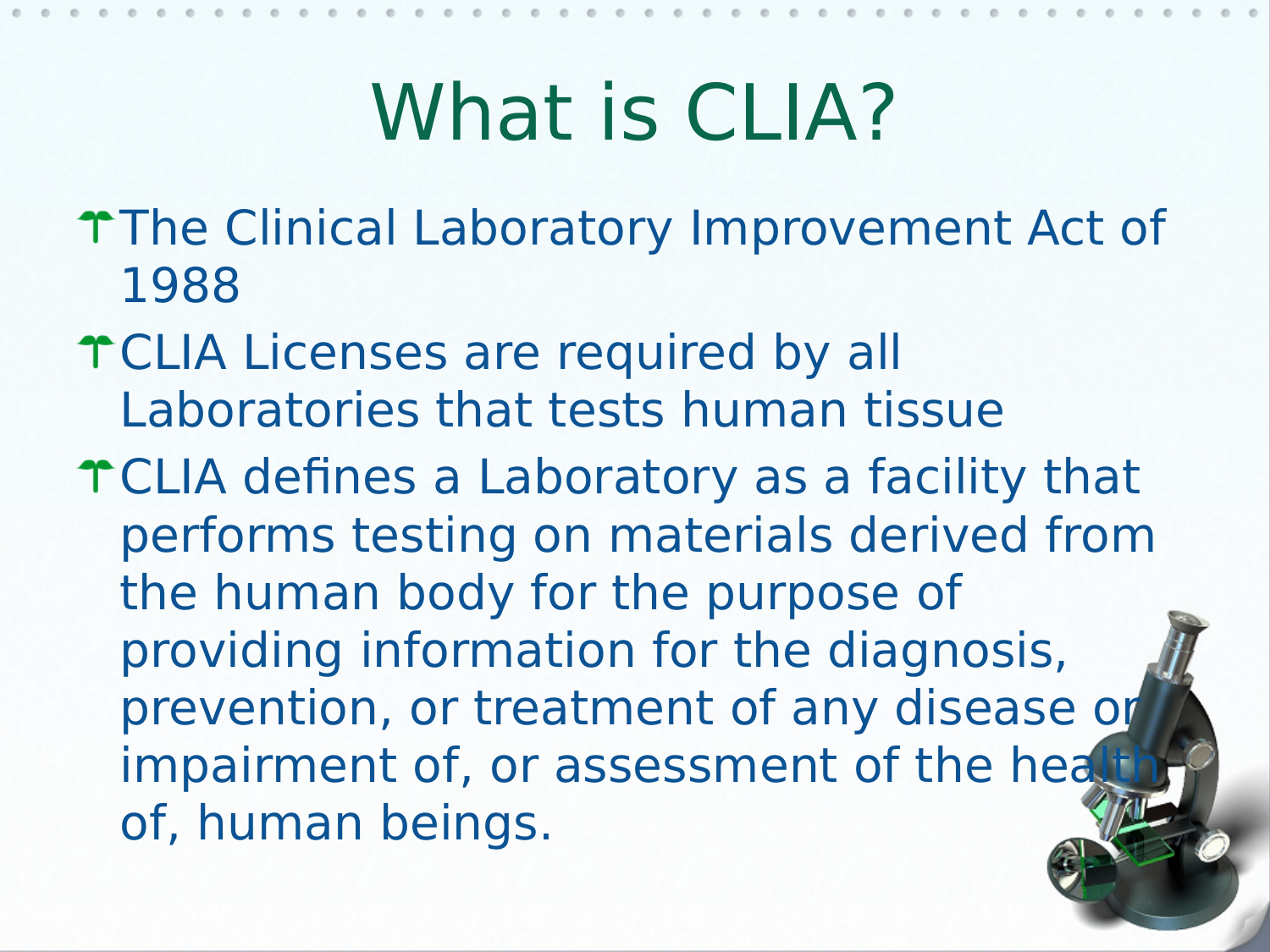

# What is CLIA?
The Clinical Laboratory Improvement Act of 1988
CLIA Licenses are required by all Laboratories that tests human tissue
CLIA defines a Laboratory as a facility that performs testing on materials derived from the human body for the purpose of providing information for the diagnosis, prevention, or treatment of any disease or impairment of, or assessment of the health of, human beings.